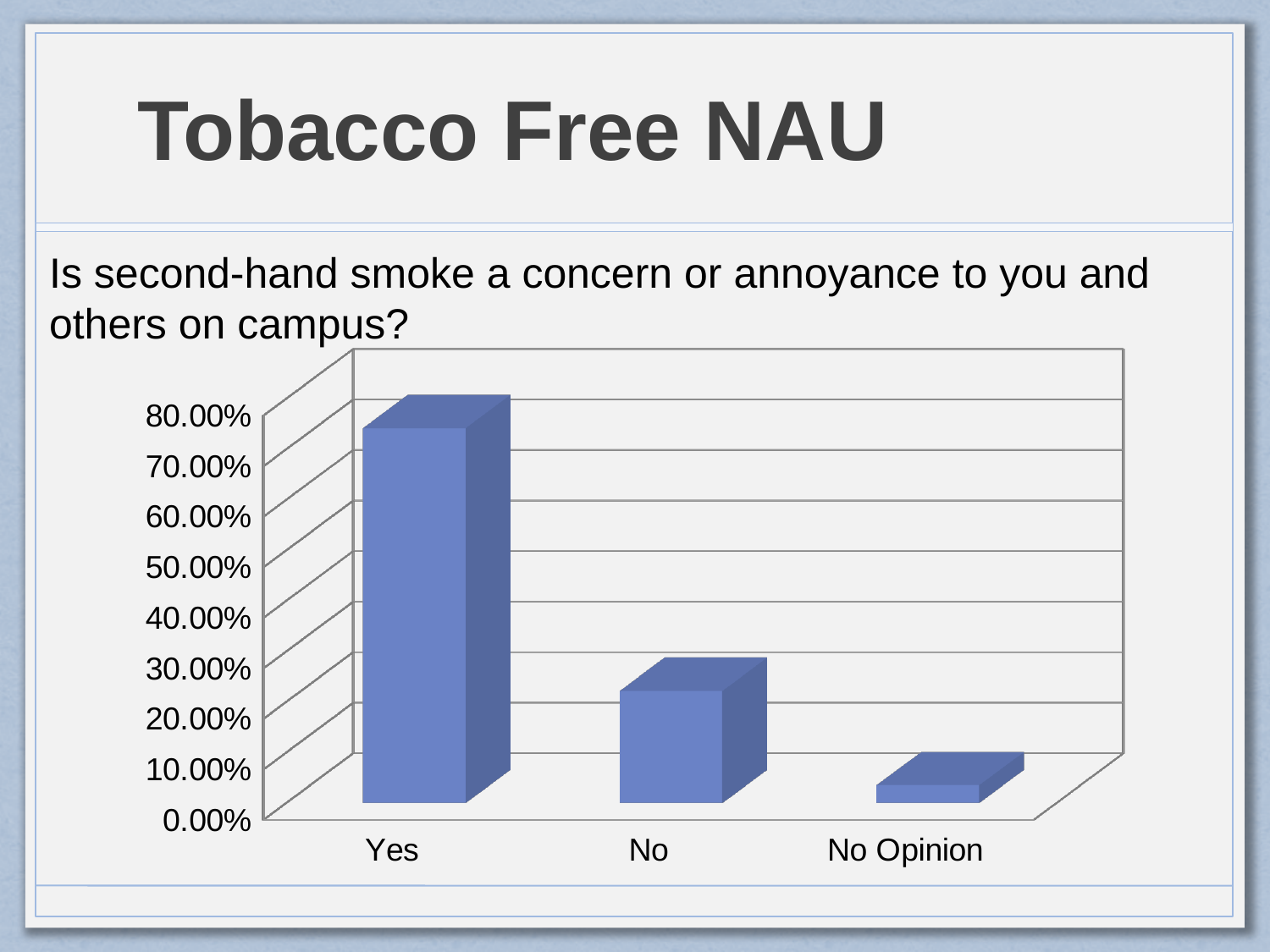

# Tobacco Free NAU
Is second-hand smoke a concern or annoyance to you and others on campus?

[unsupported chart]